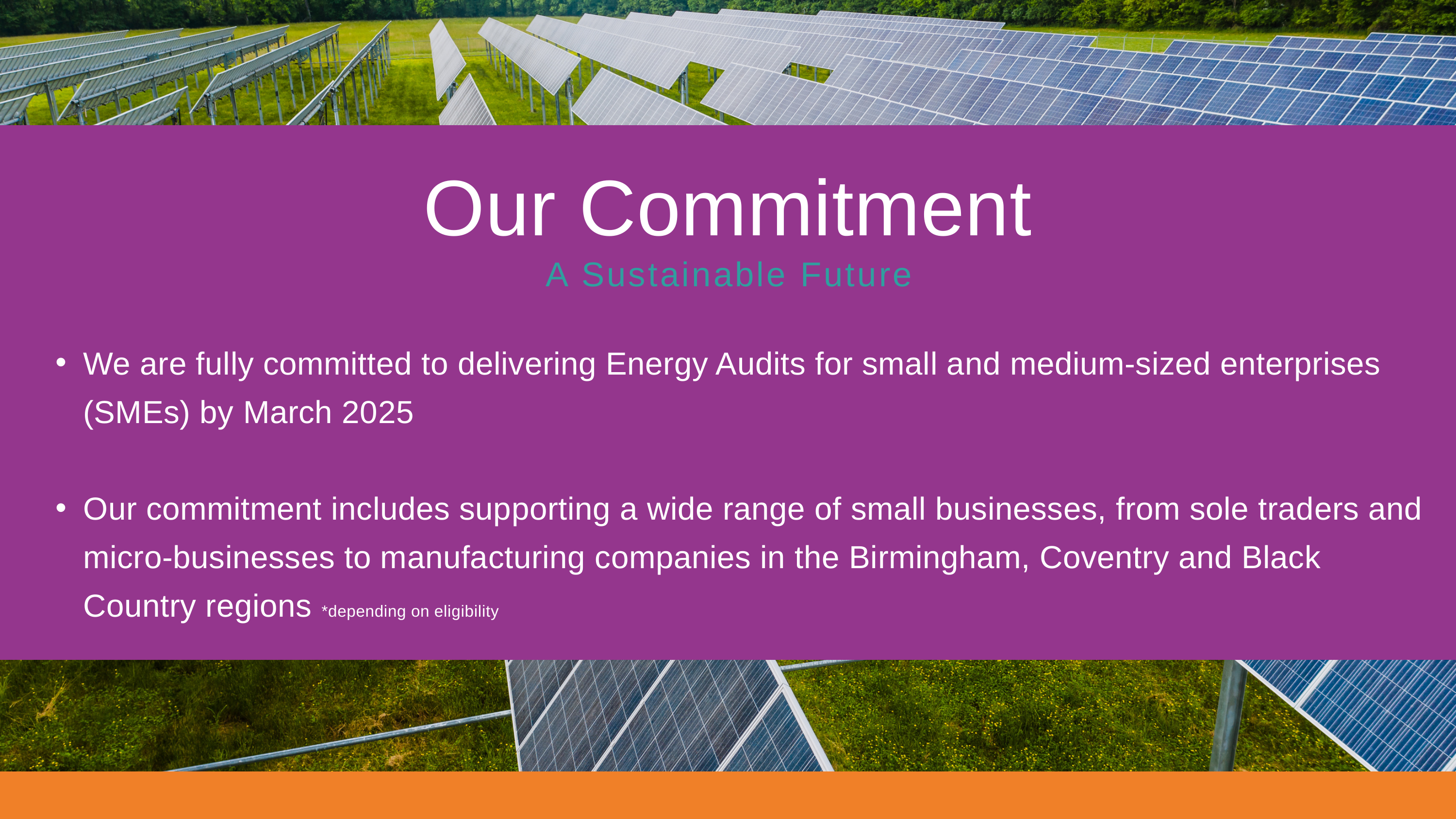

Our Commitment
A Sustainable Future
We are fully committed to delivering Energy Audits for small and medium-sized enterprises (SMEs) by March 2025

Our commitment includes supporting a wide range of small businesses, from sole traders and micro-businesses to manufacturing companies in the Birmingham, Coventry and Black Country regions *depending on eligibility